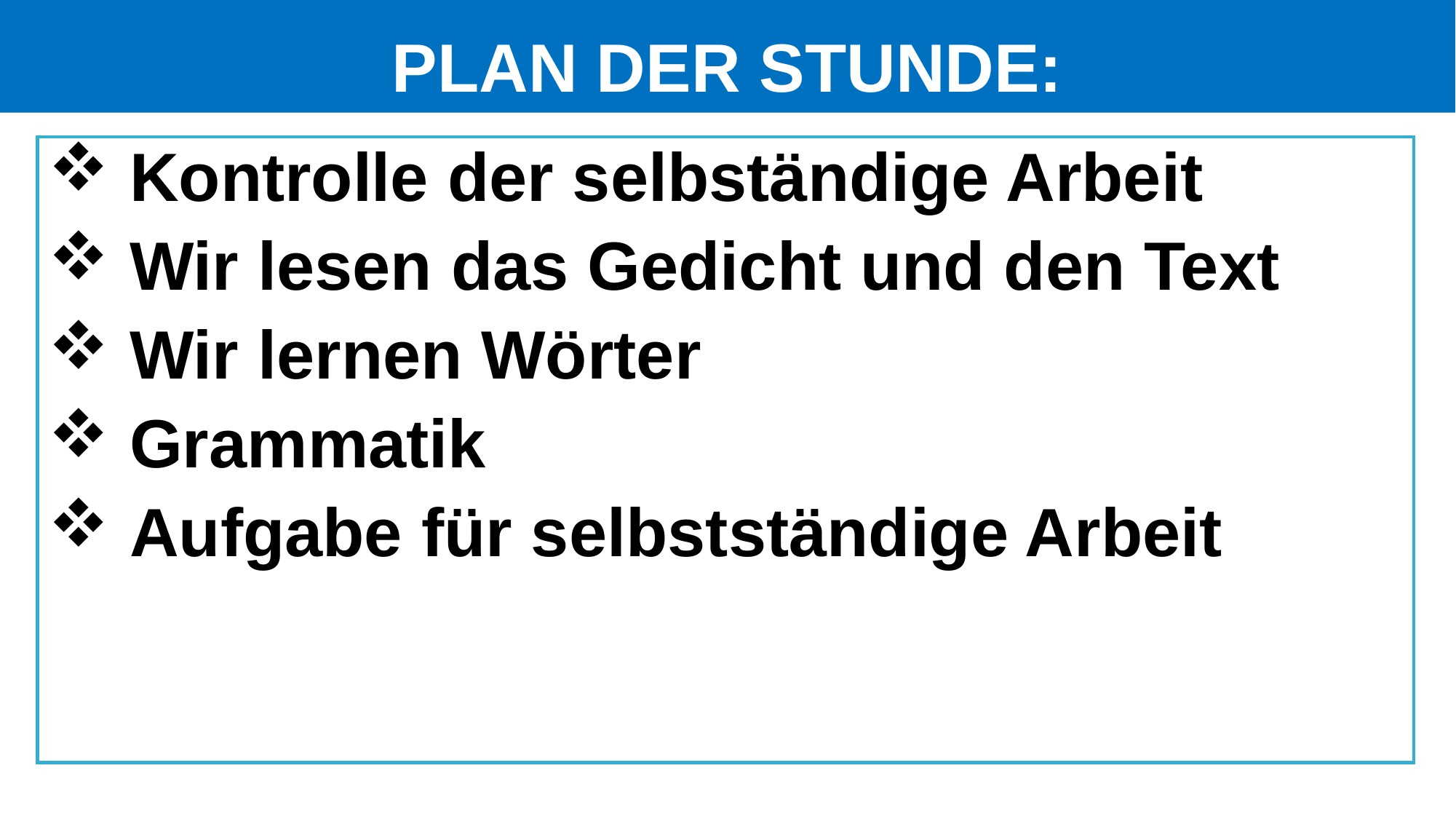

# PLAN DER STUNDE:
 Kontrolle der selbständige Arbeit
 Wir lesen das Gedicht und den Text
 Wir lernen Wörter
 Grammatik
 Aufgabe für selbstständige Arbeit